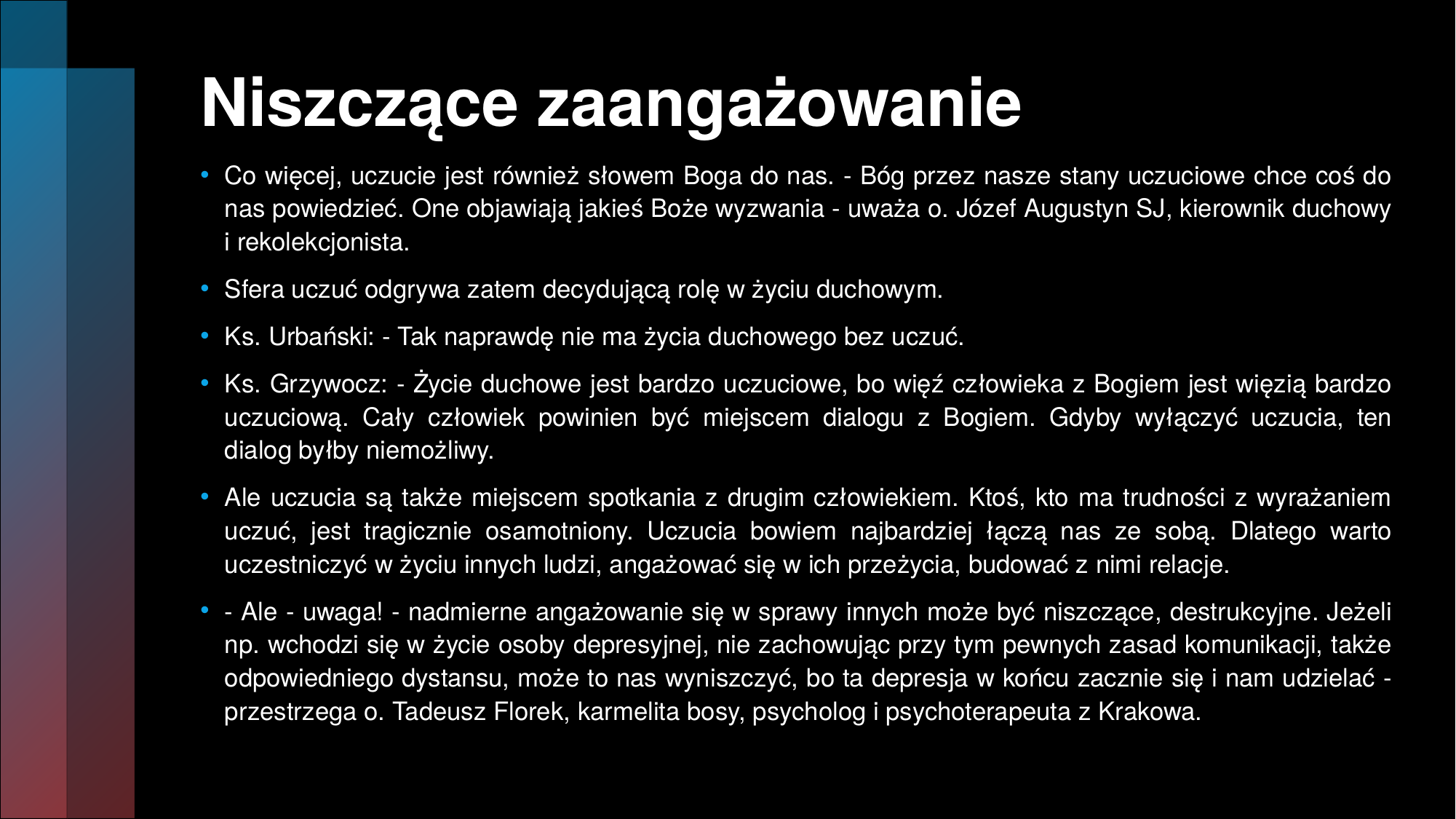

# Niszczące zaangażowanie
Co więcej, uczucie jest również słowem Boga do nas. - Bóg przez nasze stany uczuciowe chce coś do nas powiedzieć. One objawiają jakieś Boże wyzwania - uważa o. Józef Augustyn SJ, kierownik duchowy i rekolekcjonista.
Sfera uczuć odgrywa zatem decydującą rolę w życiu duchowym.
Ks. Urbański: - Tak naprawdę nie ma życia duchowego bez uczuć.
Ks. Grzywocz: - Życie duchowe jest bardzo uczuciowe, bo więź człowieka z Bogiem jest więzią bardzo uczuciową. Cały człowiek powinien być miejscem dialogu z Bogiem. Gdyby wyłączyć uczucia, ten dialog byłby niemożliwy.
Ale uczucia są także miejscem spotkania z drugim człowiekiem. Ktoś, kto ma trudności z wyrażaniem uczuć, jest tragicznie osamotniony. Uczucia bowiem najbardziej łączą nas ze sobą. Dlatego warto uczestniczyć w życiu innych ludzi, angażować się w ich przeżycia, budować z nimi relacje.
- Ale - uwaga! - nadmierne angażowanie się w sprawy innych może być niszczące, destrukcyjne. Jeżeli np. wchodzi się w życie osoby depresyjnej, nie zachowując przy tym pewnych zasad komunikacji, także odpowiedniego dystansu, może to nas wyniszczyć, bo ta depresja w końcu zacznie się i nam udzielać - przestrzega o. Tadeusz Florek, karmelita bosy, psycholog i psychoterapeuta z Krakowa.